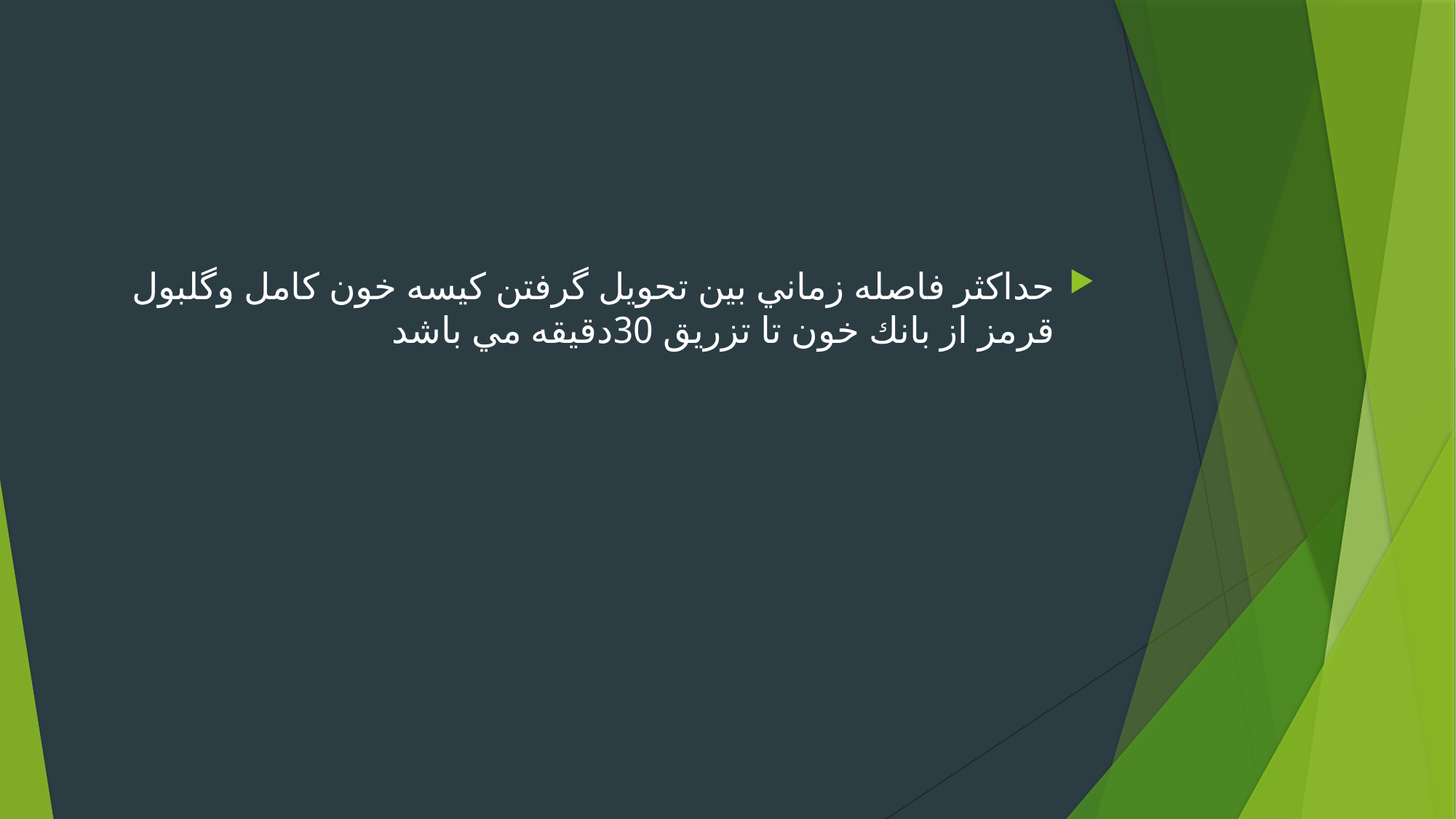

حداكثر فاصله زماني بين تحويل گرفتن كيسه خون كامل وگلبول قرمز از بانك خون تا تزريق 30دقيقه مي باشد